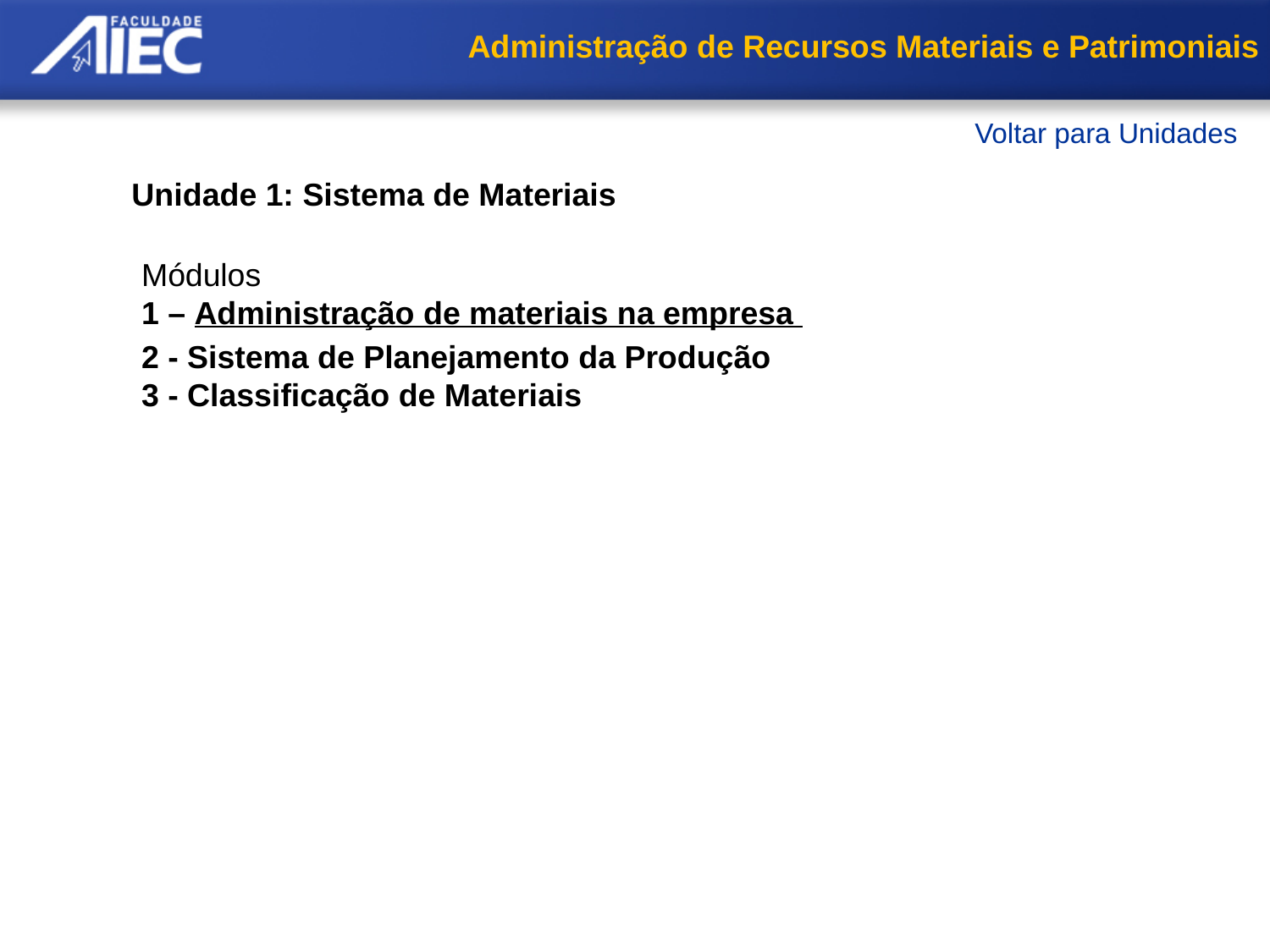

Administração de Recursos Materiais e Patrimoniais
Voltar para Unidades
Unidade 1: Sistema de Materiais
Módulos
1 – Administração de materiais na empresa
Administração de materiais na empresa
Sistema de Materiais
Administração de Recursos
Tecnologias: produtos, processos, gestão e informação
Resumo
2 - Sistema de Planejamento da Produção
3 - Classificação de Materiais